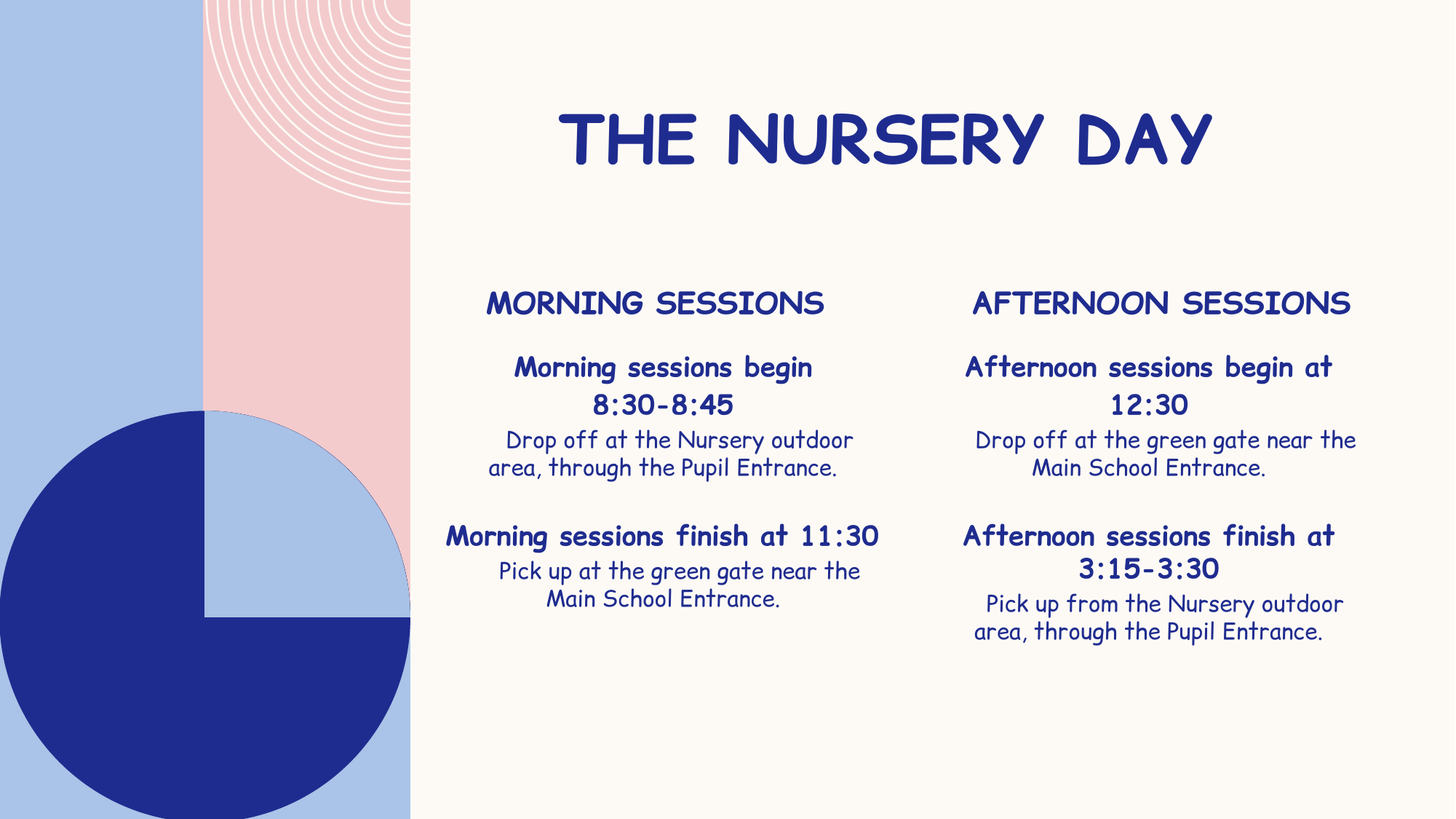

# The Nursery Day
Morning Sessions
Afternoon Sessions
Morning sessions begin
8:30-8:45
     Drop off at the Nursery outdoor area, through the Pupil Entrance.

Morning sessions finish at 11:30
     Pick up at the green gate near the Main School Entrance.

Afternoon sessions begin at
12:30
     Drop off at the green gate near the Main School Entrance.

Afternoon sessions finish at 3:15-3:30
     Pick up from the Nursery outdoor area, through the Pupil Entrance.